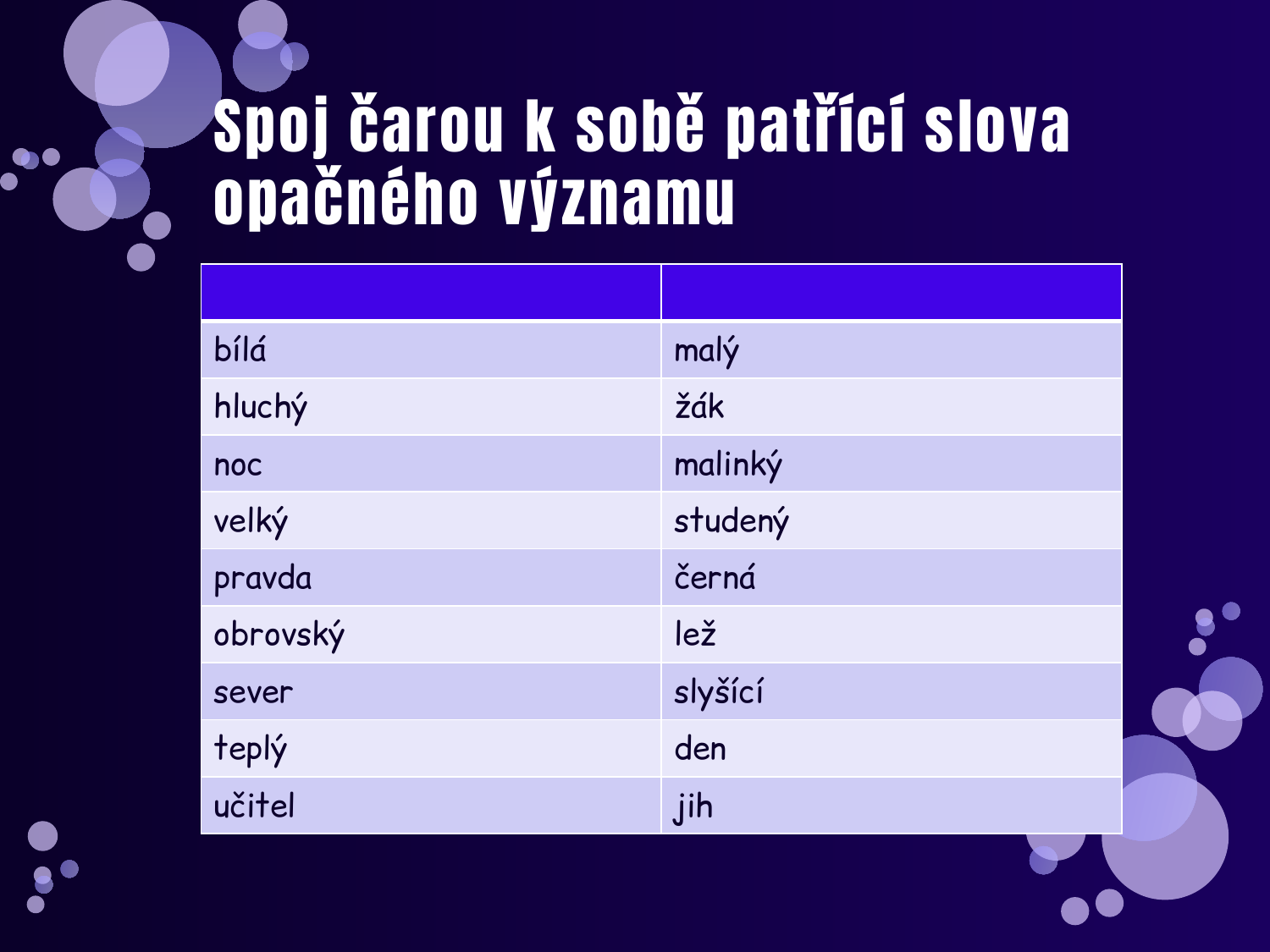

# Spoj čarou k sobě patřící slova opačného významu
|  |  |
| --- | --- |
| bílá | malý |
| hluchý | žák |
| noc | malinký |
| velký | studený |
| pravda | černá |
| obrovský | lež |
| sever | slyšící |
| teplý | den |
| učitel | jih |